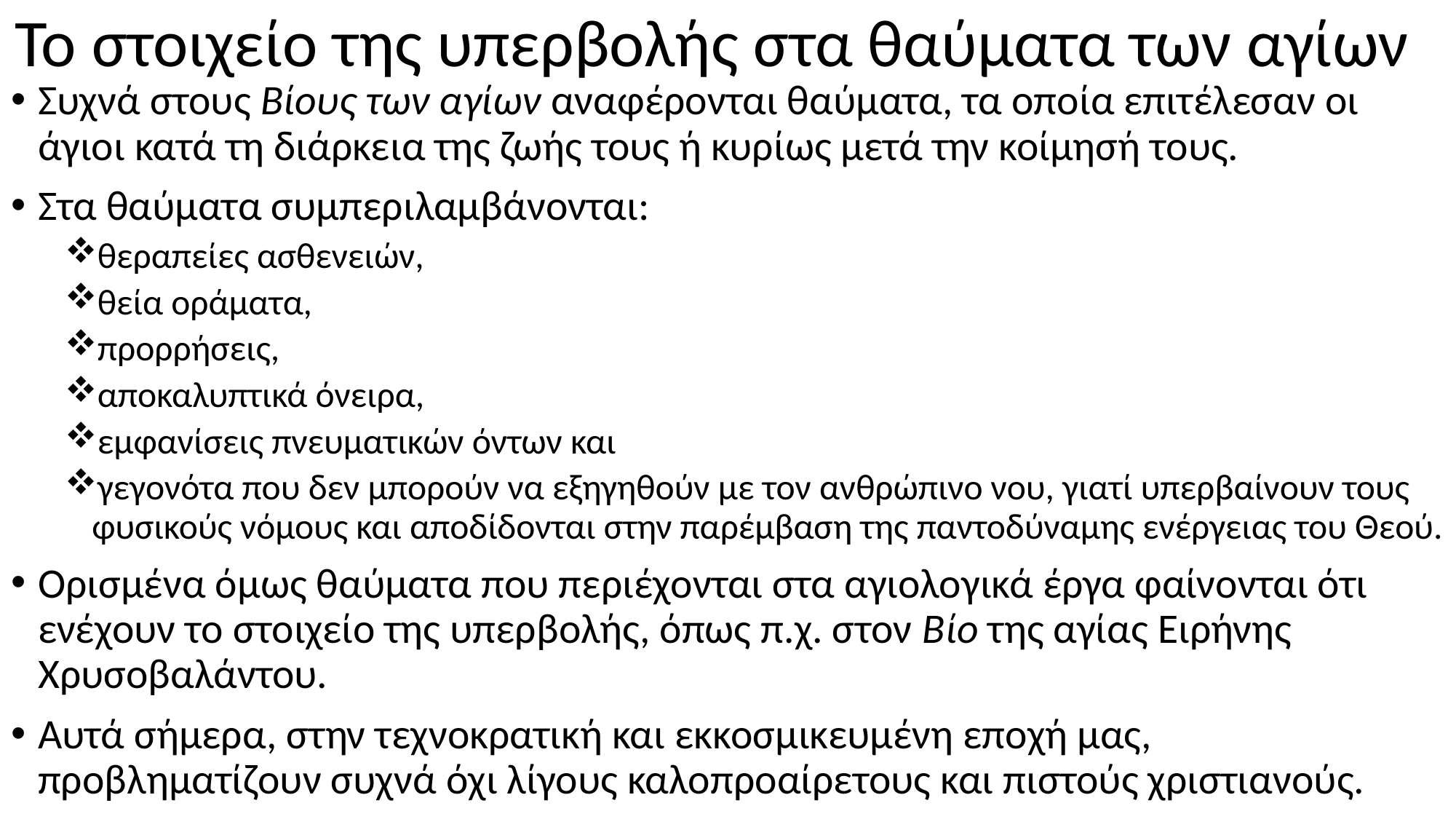

# Το στοιχείο της υπερβολής στα θαύματα των αγίων
Συχνά στους Βίους των αγίων αναφέρονται θαύματα, τα οποία επιτέλεσαν οι άγιοι κατά τη διάρκεια της ζωής τους ή κυρίως μετά την κοίμησή τους.
Στα θαύματα συμπεριλαμβάνονται:
θεραπείες ασθενειών,
θεία οράματα,
προρρήσεις,
αποκαλυπτικά όνειρα,
εμφανίσεις πνευματικών όντων και
γεγονότα που δεν μπορούν να εξηγηθούν με τον ανθρώπινο νου, γιατί υπερβαίνουν τους φυσικούς νόμους και αποδίδονται στην παρέμβαση της παντοδύναμης ενέργειας του Θεού.
Ορισμένα όμως θαύματα που περιέχονται στα αγιολογικά έργα φαίνονται ότι ενέχουν το στοιχείο της υπερβολής, όπως π.χ. στον Βίο της αγίας Ειρήνης Χρυσοβαλάντου.
Αυτά σήμερα, στην τεχνοκρατική και εκκοσμικευμένη εποχή μας, προβληματίζουν συχνά όχι λίγους καλοπροαίρετους και πιστούς χριστιανούς.